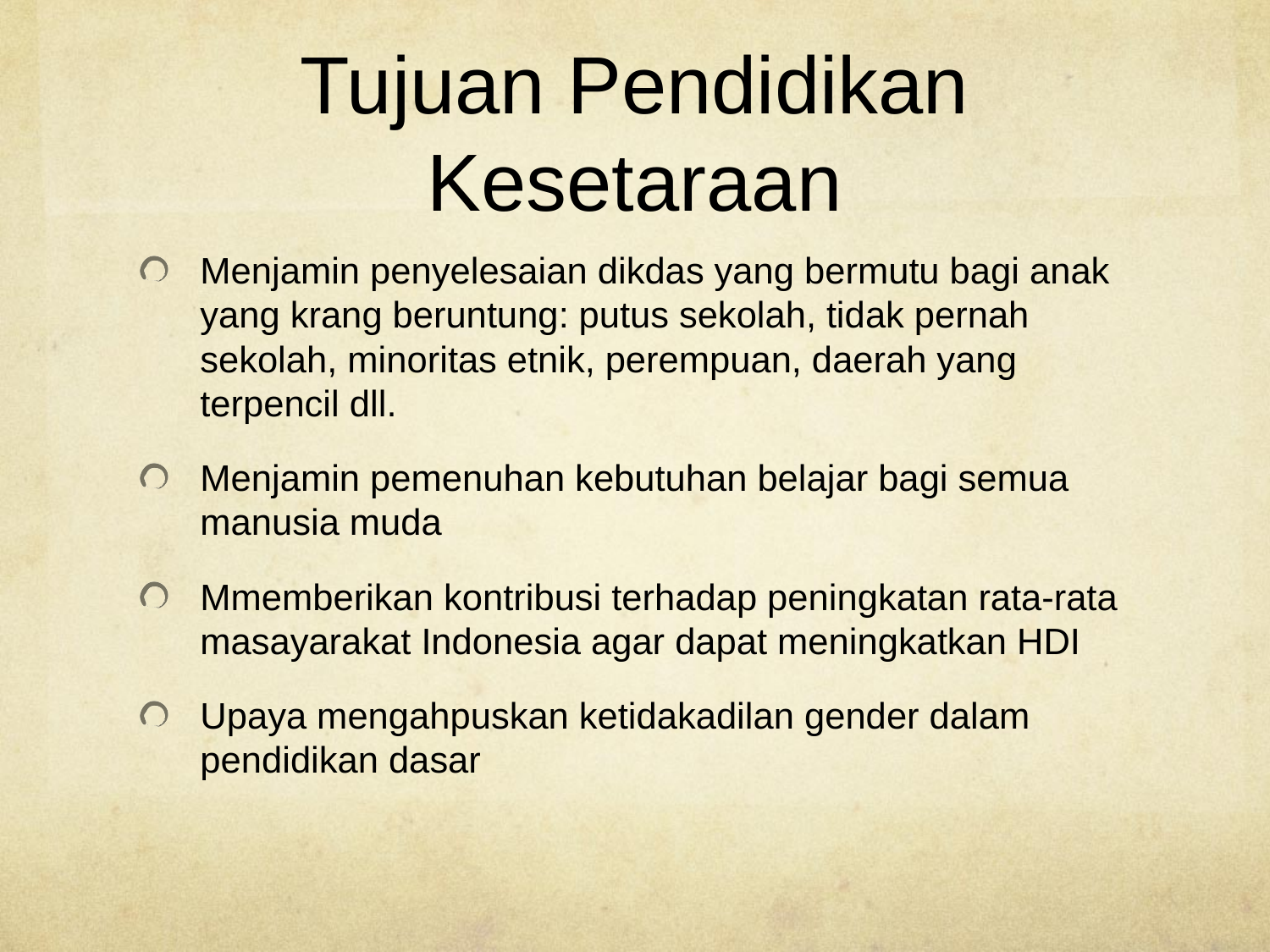

# Tujuan Pendidikan Kesetaraan
Menjamin penyelesaian dikdas yang bermutu bagi anak yang krang beruntung: putus sekolah, tidak pernah sekolah, minoritas etnik, perempuan, daerah yang terpencil dll.
Menjamin pemenuhan kebutuhan belajar bagi semua manusia muda
Mmemberikan kontribusi terhadap peningkatan rata-rata masayarakat Indonesia agar dapat meningkatkan HDI
Upaya mengahpuskan ketidakadilan gender dalam pendidikan dasar